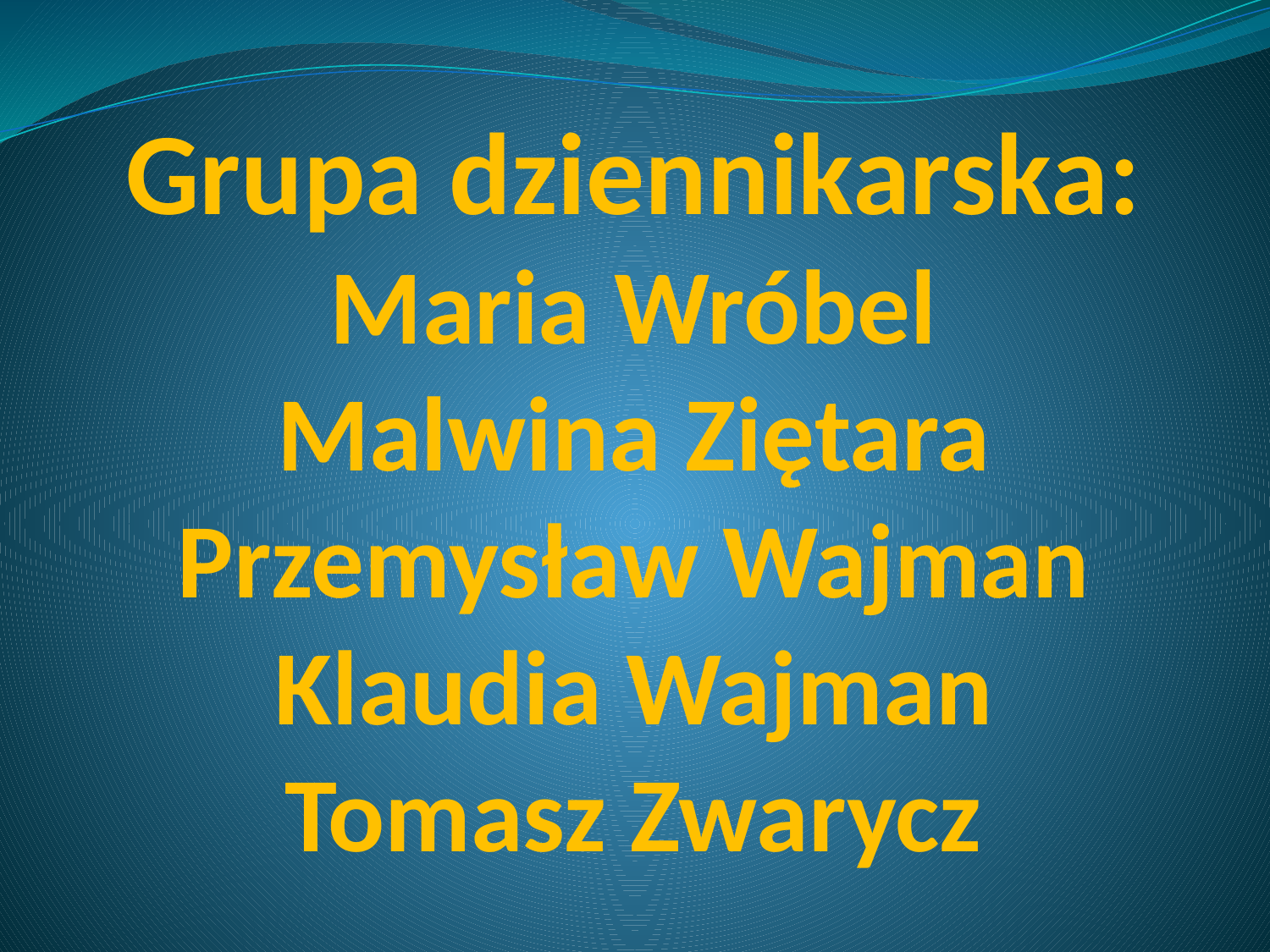

# Grupa dziennikarska: Maria Wróbel Malwina Ziętara Przemysław Wajman Klaudia Wajman Tomasz Zwarycz